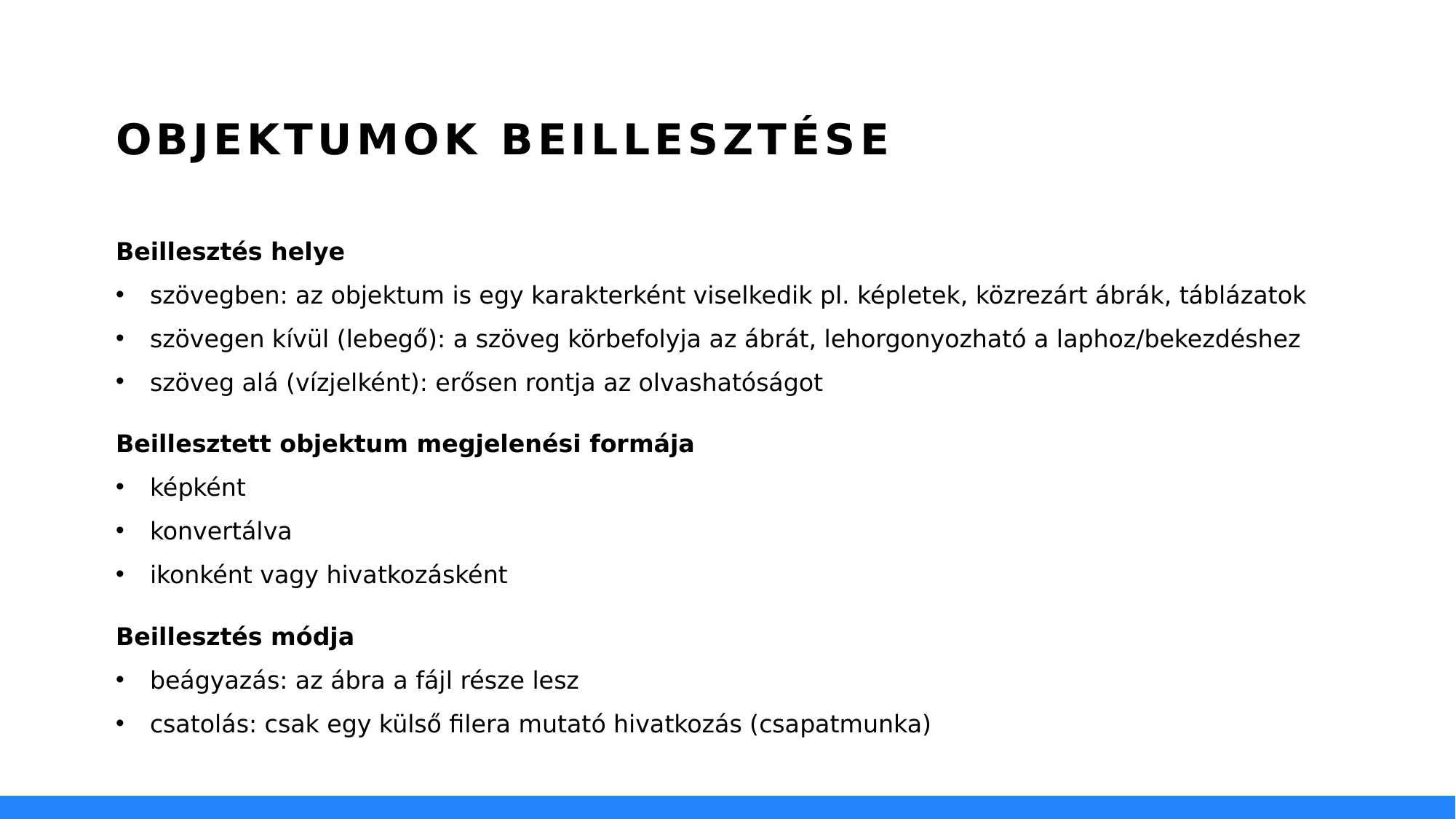

OBJEKTUMOK BEILLESZTÉSE
Beillesztés helye
szövegben: az objektum is egy karakterként viselkedik pl. képletek, közrezárt ábrák, táblázatok
szövegen kívül (lebegő): a szöveg körbefolyja az ábrát, lehorgonyozható a laphoz/bekezdéshez
szöveg alá (vízjelként): erősen rontja az olvashatóságot
Beillesztett objektum megjelenési formája
képként
konvertálva
ikonként vagy hivatkozásként
Beillesztés módja
beágyazás: az ábra a fájl része lesz
csatolás: csak egy külső filera mutató hivatkozás (csapatmunka)